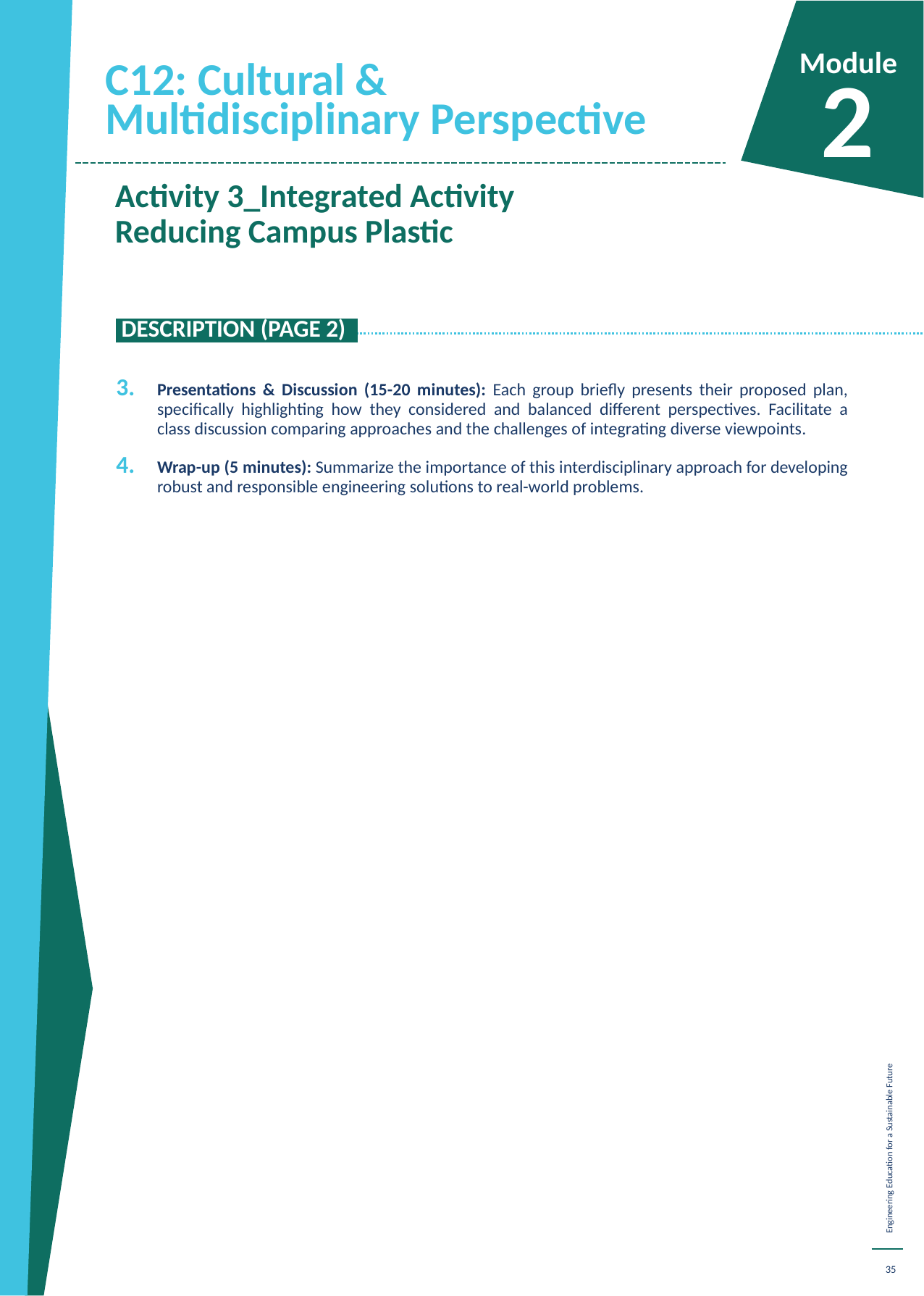

C12: Cultural & Multidisciplinary Perspective
Module
2
Activity 3_Integrated Activity                                        Reducing Campus Plastic

 DESCRIPTION (PAGE 2).

Presentations & Discussion (15-20 minutes): Each group briefly presents their proposed plan, specifically highlighting how they considered and balanced different perspectives. Facilitate a class discussion comparing approaches and the challenges of integrating diverse viewpoints.

Wrap-up (5 minutes): Summarize the importance of this interdisciplinary approach for developing robust and responsible engineering solutions to real-world problems.